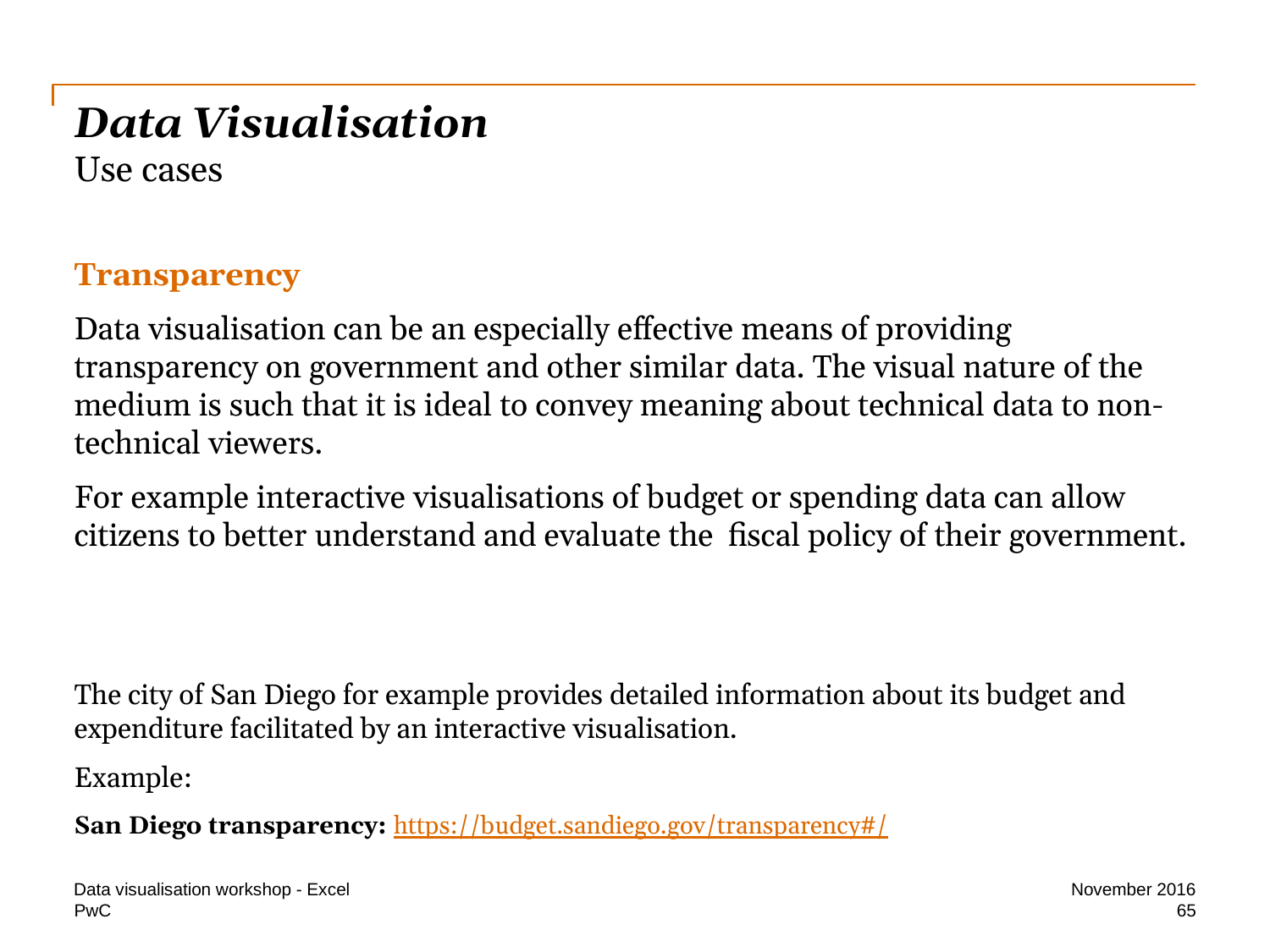

# Data Visualisation Use cases
Transparency
Data visualisation can be an especially effective means of providing transparency on government and other similar data. The visual nature of the medium is such that it is ideal to convey meaning about technical data to non-technical viewers.
For example interactive visualisations of budget or spending data can allow citizens to better understand and evaluate the  fiscal policy of their government.

The city of San Diego for example provides detailed information about its budget and expenditure facilitated by an interactive visualisation.
Example:
San Diego transparency: https://budget.sandiego.gov/transparency#/
Data visualisation workshop - Excel
November 2016
65